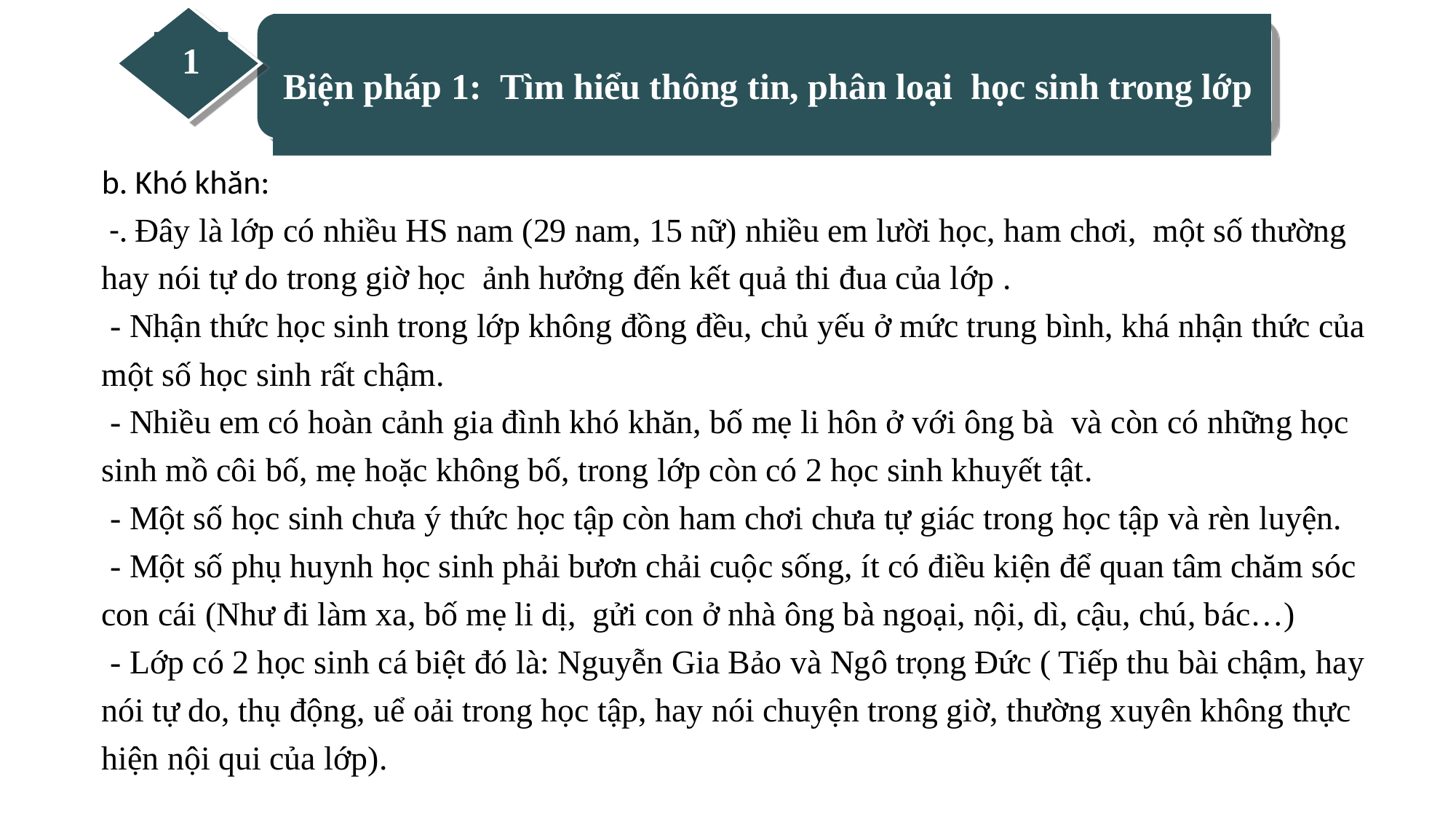

Biện pháp 1:  Tìm hiểu thông tin, phân loại  học sinh trong lớp

1
# b. Khó khăn: -. Đây là lớp có nhiều HS nam (29 nam, 15 nữ) nhiều em lười học, ham chơi,  một số thường hay nói tự do trong giờ học  ảnh hưởng đến kết quả thi đua của lớp . - Nhận thức học sinh trong lớp không đồng đều, chủ yếu ở mức trung bình, khá nhận thức của một số học sinh rất chậm. - Nhiều em có hoàn cảnh gia đình khó khăn, bố mẹ li hôn ở với ông bà  và còn có những học sinh mồ côi bố, mẹ hoặc không bố, trong lớp còn có 2 học sinh khuyết tật. - Một số học sinh chưa ý thức học tập còn ham chơi chưa tự giác trong học tập và rèn luyện. - Một số phụ huynh học sinh phải bươn chải cuộc sống, ít có điều kiện để quan tâm chăm sóc con cái (Như đi làm xa, bố mẹ li dị,  gửi con ở nhà ông bà ngoại, nội, dì, cậu, chú, bác…) - Lớp có 2 học sinh cá biệt đó là: Nguyễn Gia Bảo và Ngô trọng Đức ( Tiếp thu bài chậm, hay nói tự do, thụ động, uể oải trong học tập, hay nói chuyện trong giờ, thường xuyên không thực hiện nội qui của lớp).